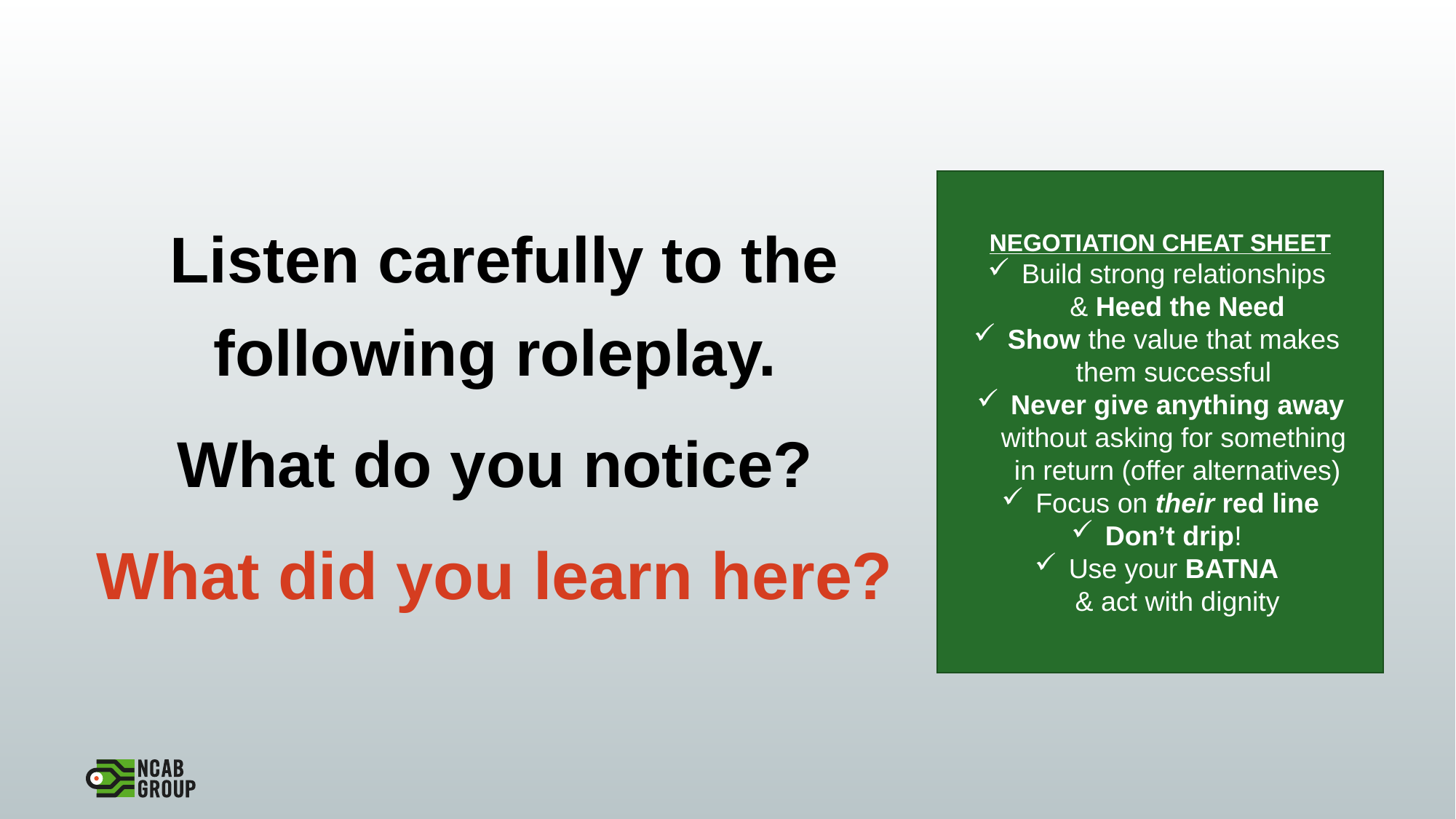

Listen carefully to the following roleplay.
What do you notice?
#
NEGOTIATION CHEAT SHEET
Build strong relationships
& Heed the Need
Show the value that makes
them successful
Never give anything away without asking for something
in return (offer alternatives)
Focus on their red line
Don’t drip!
Use your BATNA
& act with dignity
What did you learn here?